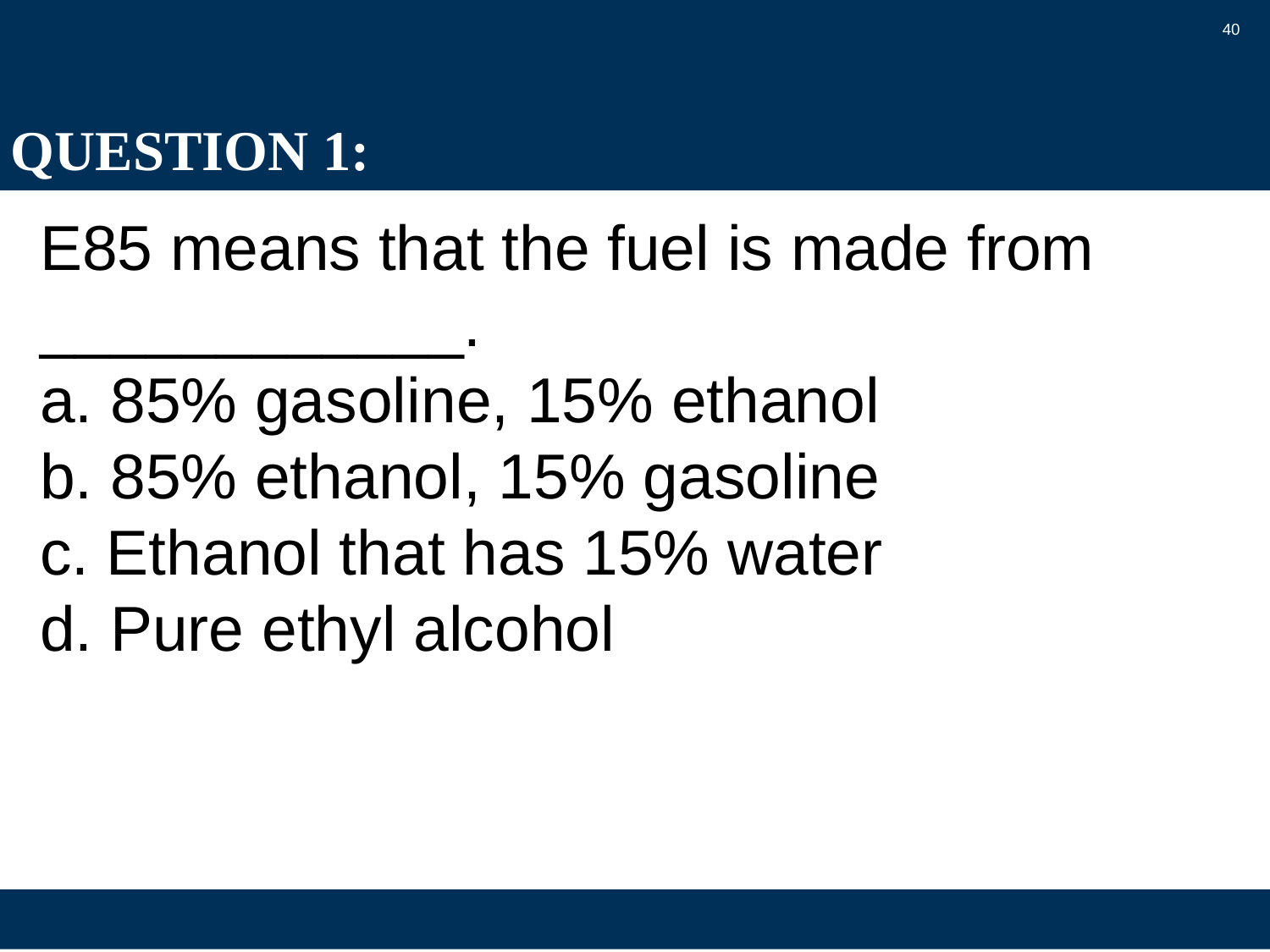

40
# QUESTION 1:
E85 means that the fuel is made from ____________.
a. 85% gasoline, 15% ethanol
b. 85% ethanol, 15% gasoline
c. Ethanol that has 15% water
d. Pure ethyl alcohol